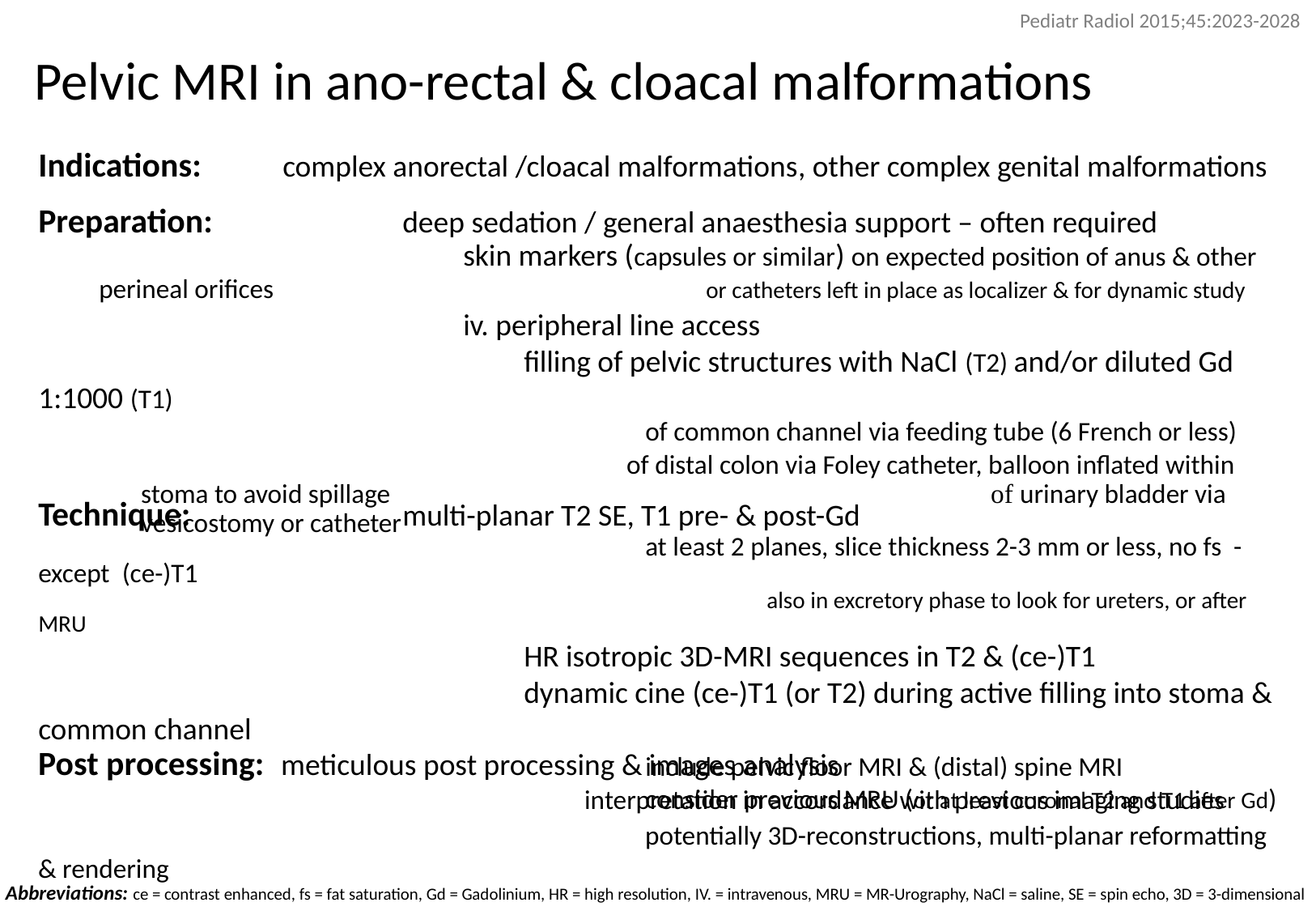

Pediatr Radiol 2015;45:2023-2028
Pelvic MRI in ano-rectal & cloacal malformations
Indications: 	 complex anorectal /cloacal malformations, other complex genital malformations
Preparation: 		deep sedation / general anaesthesia support – often required
			skin markers (capsules or similar) on expected position of anus & other perineal orifices  				or catheters left in place as localizer & for dynamic study
			iv. peripheral line access
				filling of pelvic structures with NaCl (T2) and/or diluted Gd 1:1000 (T1)
					of common channel via feeding tube (6 French or less)
 				of distal colon via Foley catheter, balloon inflated within stoma to avoid spillage 					of urinary bladder via vesicostomy or catheter
Technique: 		multi-planar T2 SE, T1 pre- & post-Gd
					at least 2 planes, slice thickness 2-3 mm or less, no fs  - except  (ce-)T1
						also in excretory phase to look for ureters, or after MRU
				HR isotropic 3D-MRI sequences in T2 & (ce-)T1
				dynamic cine (ce-)T1 (or T2) during active filling into stoma & common channel
					include pelvic floor MRI & (distal) spine MRI
					consider previous MRU (or at least coronal T2 and T1 after Gd)
Post processing: 	meticulous post processing & images analysis
				interpretation in accordance with previous imaging studies
					potentially 3D-reconstructions, multi-planar reformatting & rendering
Abbreviations: ce = contrast enhanced, fs = fat saturation, Gd = Gadolinium, HR = high resolution, IV. = intravenous, MRU = MR-Urography, NaCl = saline, SE = spin echo, 3D = 3-dimensional